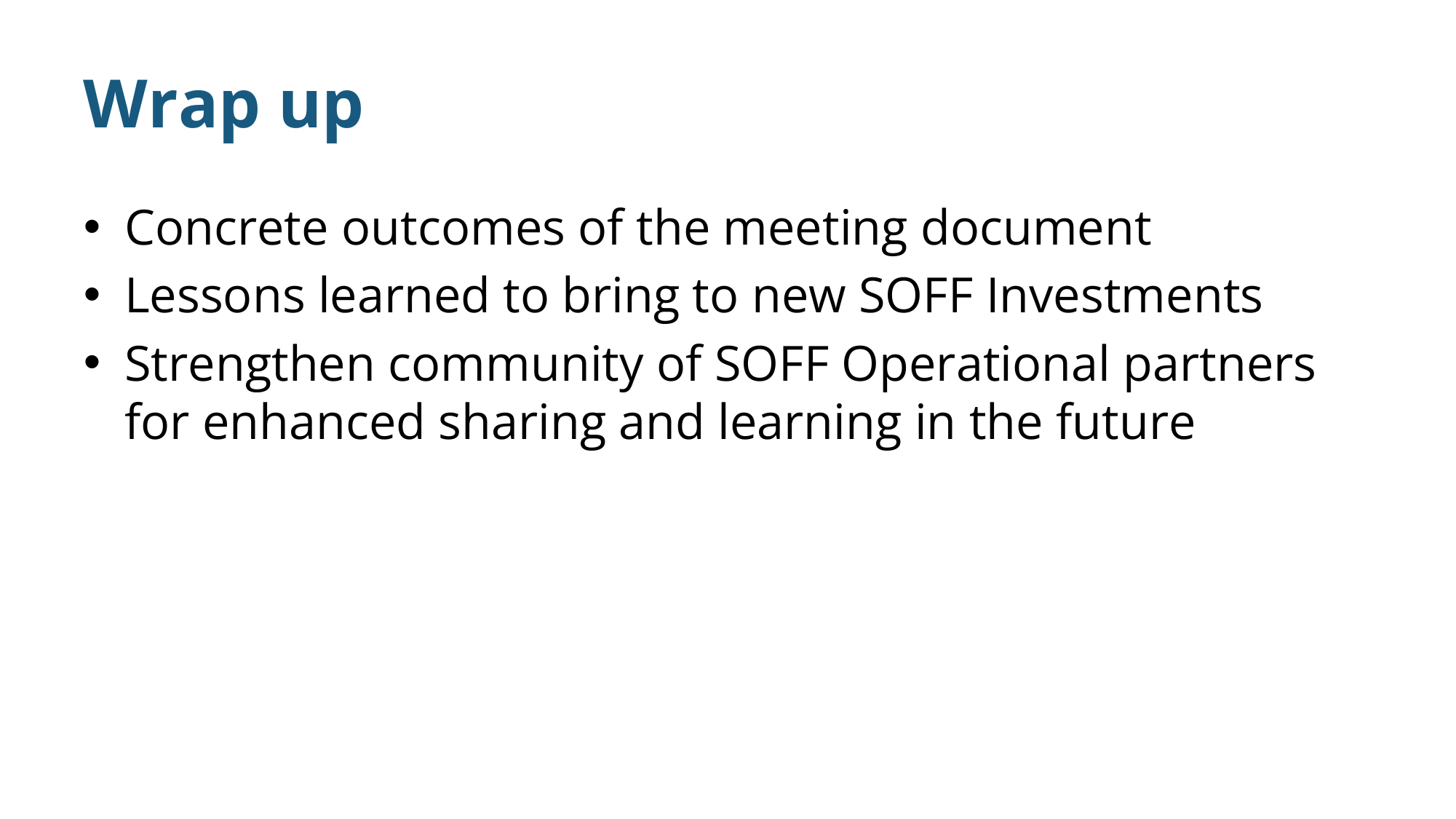

# Wrap up
Concrete outcomes of the meeting document
Lessons learned to bring to new SOFF Investments
Strengthen community of SOFF Operational partners for enhanced sharing and learning in the future